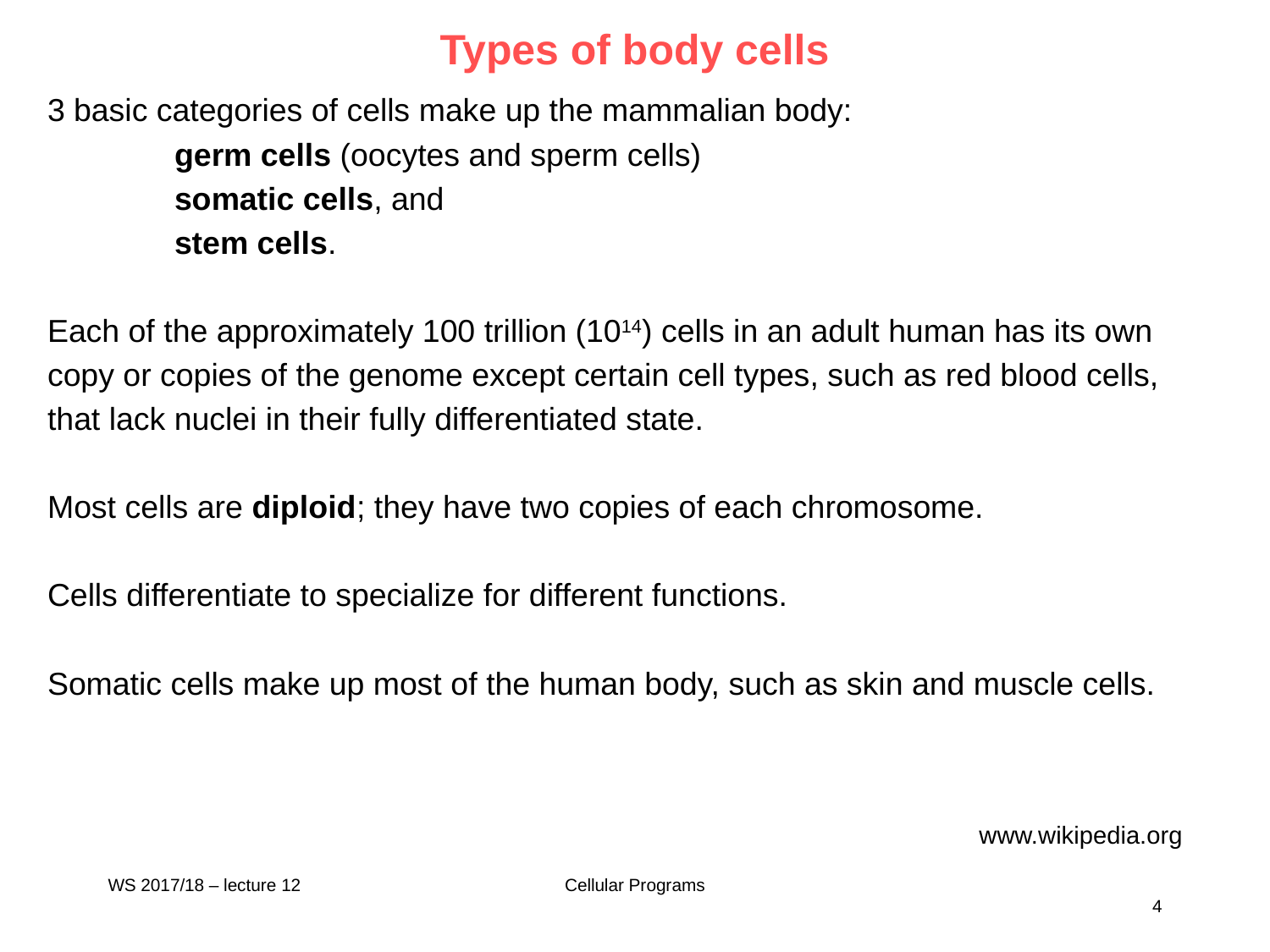

Types of body cells
3 basic categories of cells make up the mammalian body:
	germ cells (oocytes and sperm cells)
	somatic cells, and
	stem cells.

Each of the approximately 100 trillion (1014) cells in an adult human has its own copy or copies of the genome except certain cell types, such as red blood cells, that lack nuclei in their fully differentiated state.

Most cells are diploid; they have two copies of each chromosome.

Cells differentiate to specialize for different functions.

Somatic cells make up most of the human body, such as skin and muscle cells.

www.wikipedia.org
WS 2017/18 – lecture 12
Cellular Programs

4